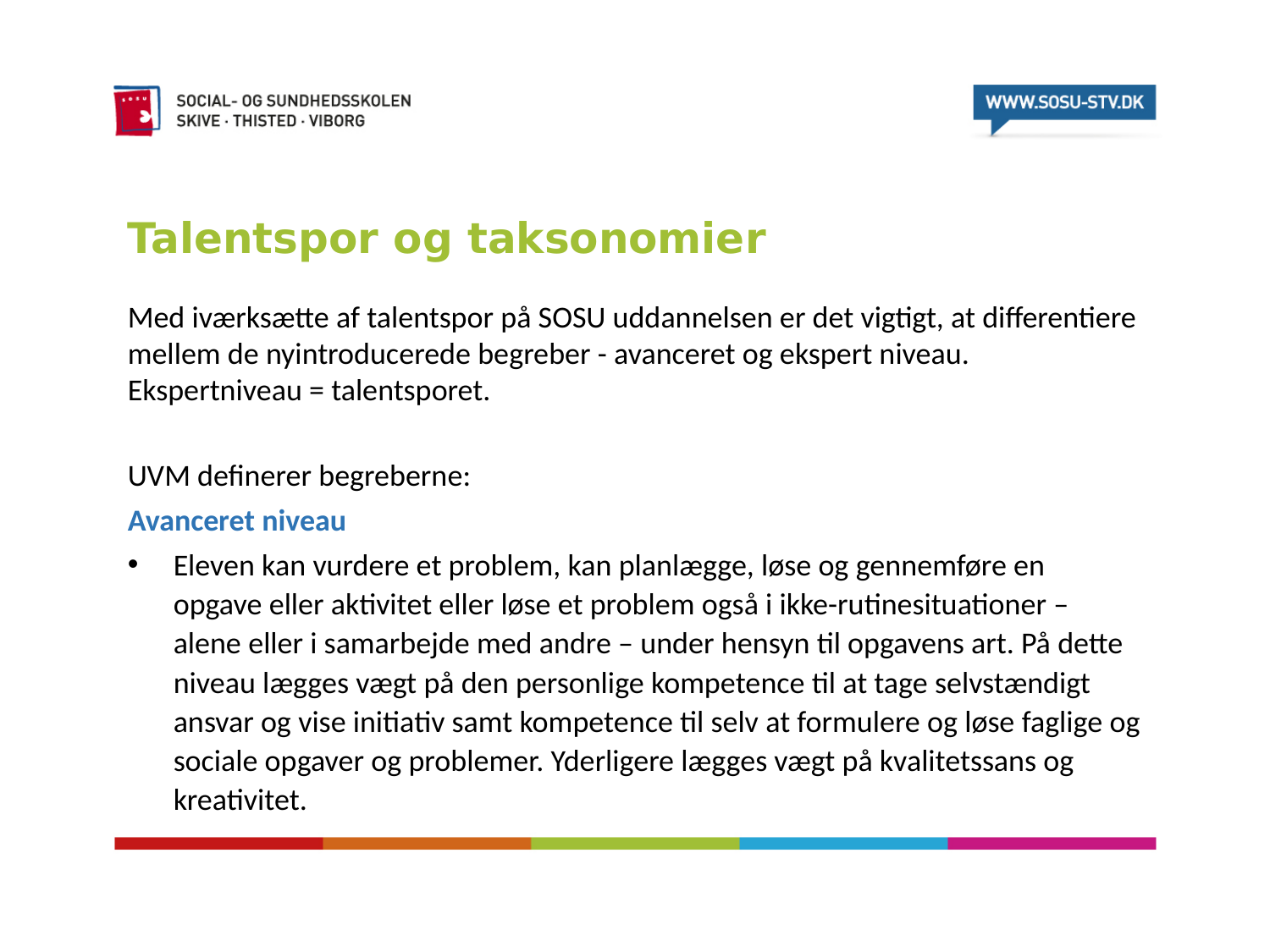

# Talentspor og taksonomier
Med iværksætte af talentspor på SOSU uddannelsen er det vigtigt, at differentiere mellem de nyintroducerede begreber - avanceret og ekspert niveau. Ekspertniveau = talentsporet.

UVM definerer begreberne:
Avanceret niveau
Eleven kan vurdere et problem, kan planlægge, løse og gennemføre en opgave eller aktivitet eller løse et problem også i ikke-rutinesituationer – alene eller i samarbejde med andre – under hensyn til opgavens art. På dette niveau lægges vægt på den personlige kompetence til at tage selvstændigt ansvar og vise initiativ samt kompetence til selv at formulere og løse faglige og sociale opgaver og problemer. Yderligere lægges vægt på kvalitetssans og kreativitet.